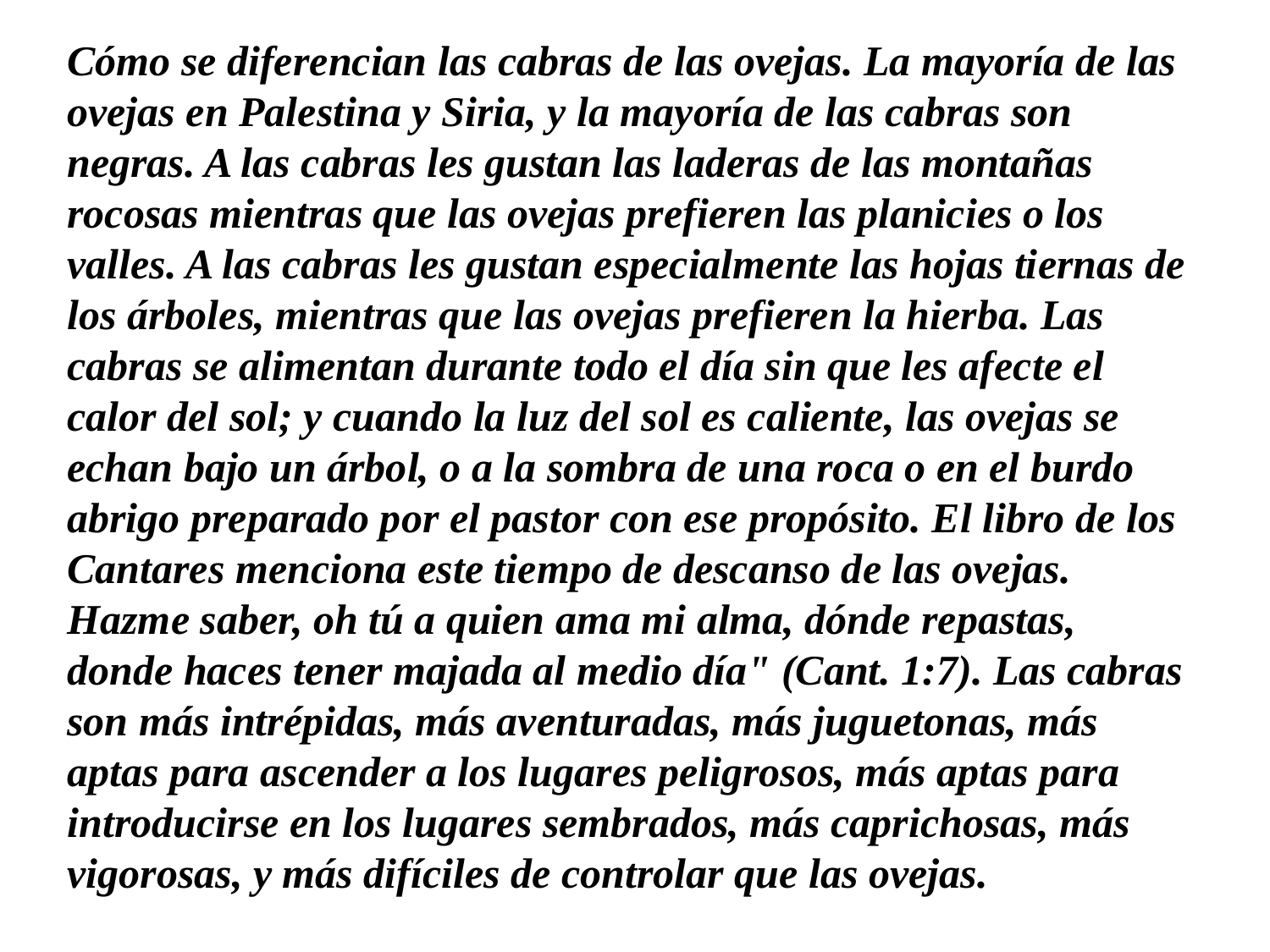

Cómo se diferencian las cabras de las ovejas. La mayoría de las ovejas en Palestina y Siria, y la mayoría de las cabras son negras. A las cabras les gustan las laderas de las montañas rocosas mientras que las ovejas prefieren las planicies o los valles. A las cabras les gustan especialmente las hojas tiernas de los árboles, mientras que las ovejas prefieren la hierba. Las cabras se alimentan durante todo el día sin que les afecte el calor del sol; y cuando la luz del sol es caliente, las ovejas se echan bajo un árbol, o a la sombra de una roca o en el burdo abrigo preparado por el pastor con ese propósito. El libro de los Cantares menciona este tiempo de descanso de las ovejas. Hazme saber, oh tú a quien ama mi alma, dónde repastas, donde haces tener majada al medio día" (Cant. 1:7). Las cabras son más intrépidas, más aventuradas, más juguetonas, más aptas para ascender a los lugares peligrosos, más aptas para introducirse en los lugares sembrados, más caprichosas, más vigorosas, y más difíciles de controlar que las ovejas.